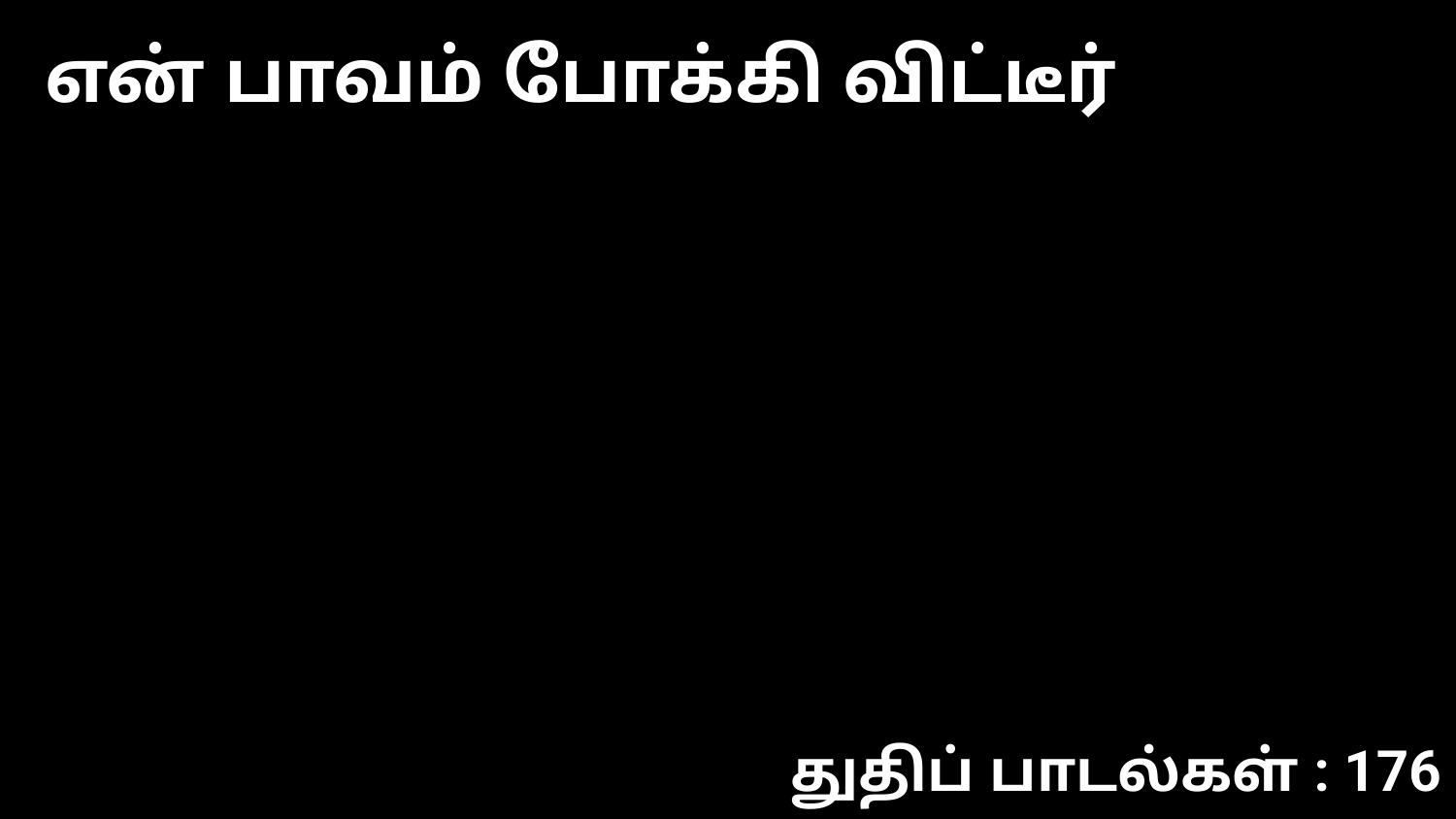

என் பாவம் போக்கி விட்டீர்
துதிப் பாடல்கள் : 176